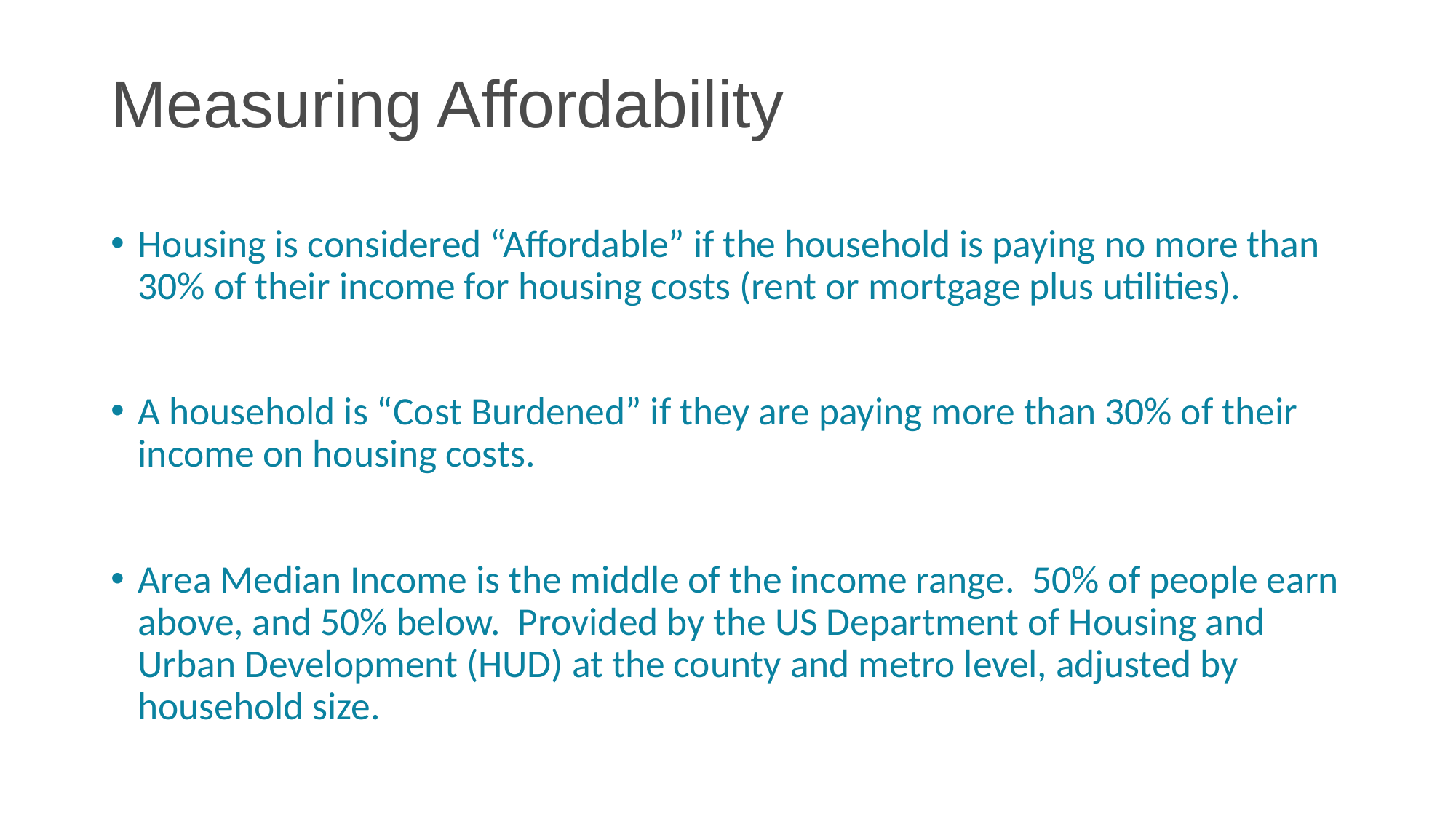

# Measuring Affordability
Housing is considered “Affordable” if the household is paying no more than 30% of their income for housing costs (rent or mortgage plus utilities).

A household is “Cost Burdened” if they are paying more than 30% of their income on housing costs.

Area Median Income is the middle of the income range.  50% of people earn above, and 50% below.  Provided by the US Department of Housing and Urban Development (HUD) at the county and metro level, adjusted by household size.